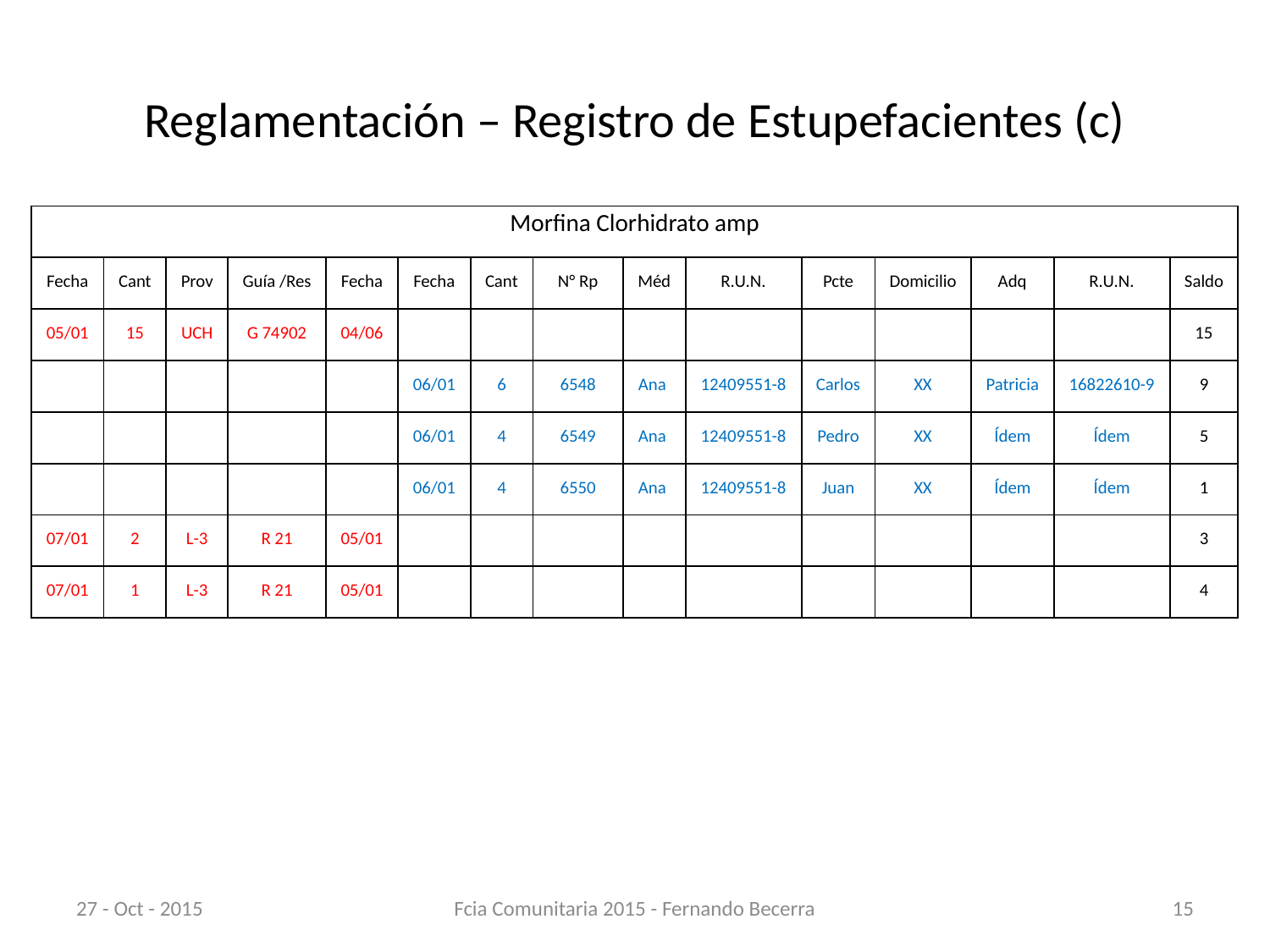

# Reglamentación – Registro de Estupefacientes (c)
| Morfina Clorhidrato amp |  |  |  |  |  |  |  |  |  |  |  |  |  |  |
| --- | --- | --- | --- | --- | --- | --- | --- | --- | --- | --- | --- | --- | --- | --- |
| Fecha | Cant | Prov | Guía /Res | Fecha | Fecha | Cant | N° Rp | Méd | R.U.N. | Pcte | Domicilio | Adq | R.U.N. | Saldo |
| 05/01 | 15 | UCH | G 74902 | 04/06 |  |  |  |  |  |  |  |  |  | 15 |
|  |  |  |  |  | 06/01 | 6 | 6548 | Ana | 12409551-8 | Carlos | XX | Patricia | 16822610-9 | 9 |
|  |  |  |  |  | 06/01 | 4 | 6549 | Ana | 12409551-8 | Pedro | XX | Ídem | Ídem | 5 |
|  |  |  |  |  | 06/01 | 4 | 6550 | Ana | 12409551-8 | Juan | XX | Ídem | Ídem | 1 |
| 07/01 | 2 | L-3 | R 21 | 05/01 |  |  |  |  |  |  |  |  |  | 3 |
| 07/01 | 1 | L-3 | R 21 | 05/01 |  |  |  |  |  |  |  |  |  | 4 |
27 - Oct - 2015
Fcia Comunitaria 2015 - Fernando Becerra
15